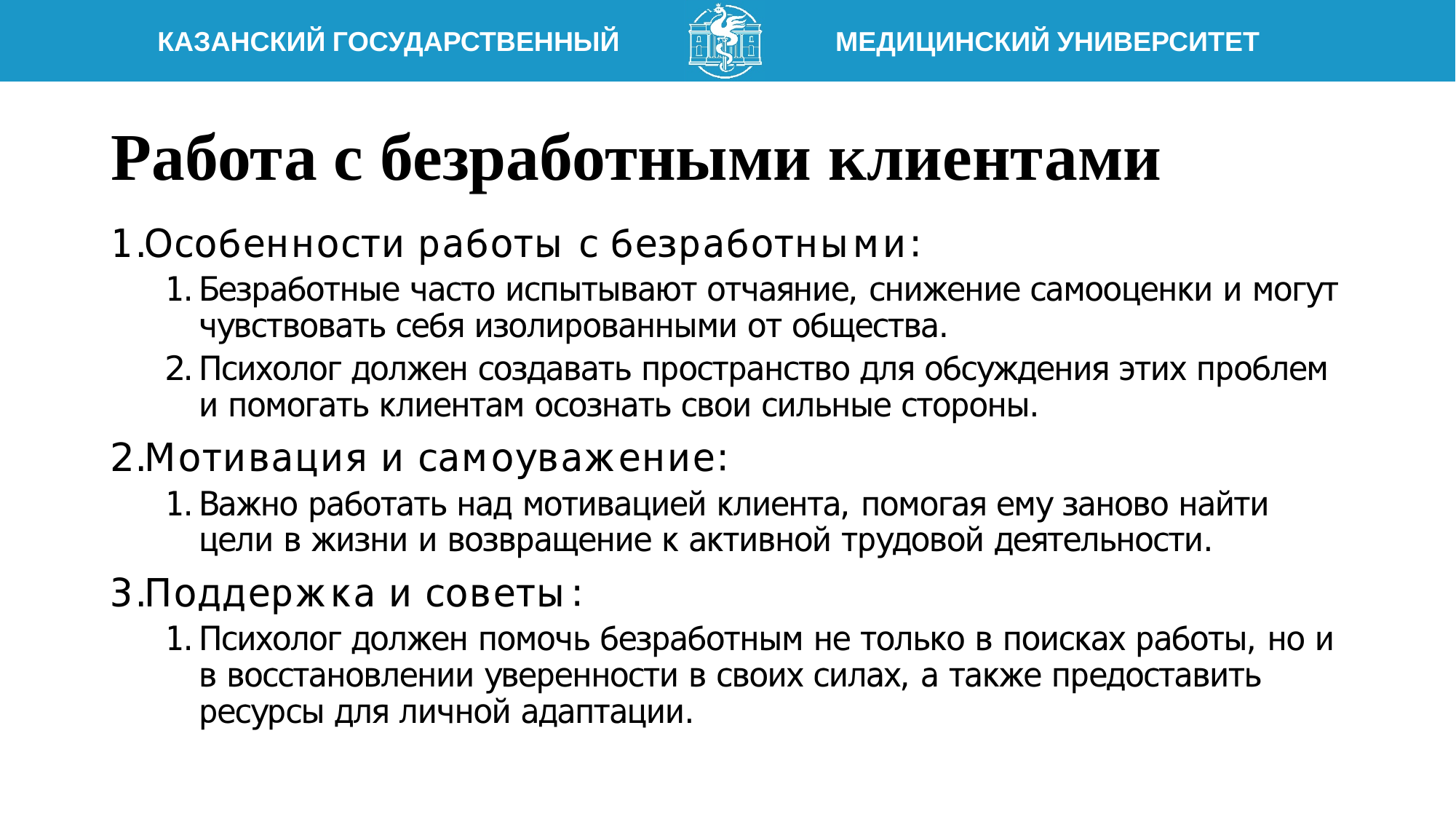

# Работа с безработными клиентами
Особенности работы с безработными:
Безработные часто испытывают отчаяние, снижение самооценки и могут чувствовать себя изолированными от общества.
Психолог должен создавать пространство для обсуждения этих проблем и помогать клиентам осознать свои сильные стороны.
Мотивация и самоуважение:
Важно работать над мотивацией клиента, помогая ему заново найти цели в жизни и возвращение к активной трудовой деятельности.
Поддержка и советы:
Психолог должен помочь безработным не только в поисках работы, но и в восстановлении уверенности в своих силах, а также предоставить ресурсы для личной адаптации.